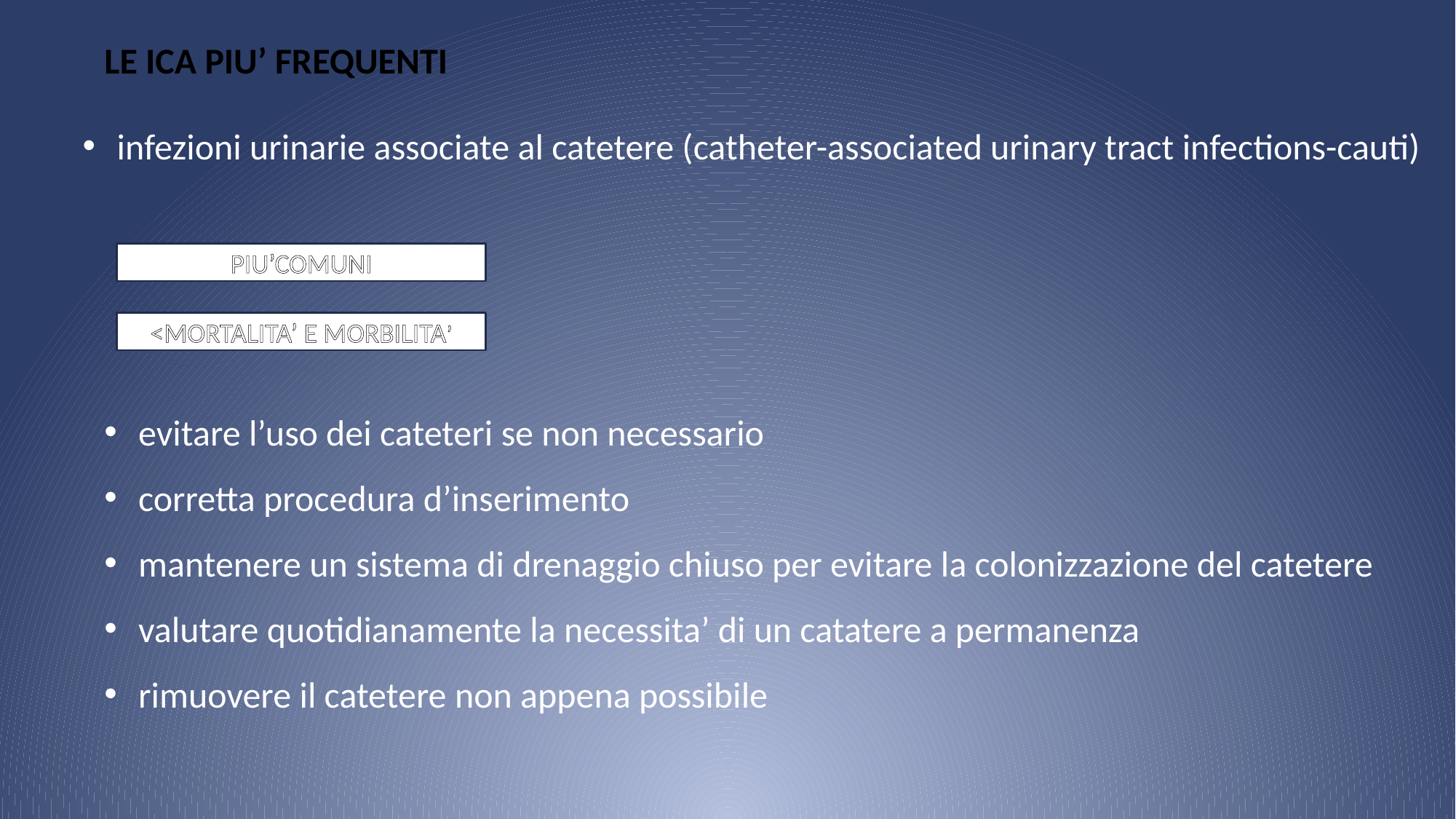

LE ICA PIU’ FREQUENTI
infezioni urinarie associate al catetere (catheter-associated urinary tract infections-cauti)

PIU’COMUNI
<MORTALITA’ E MORBILITA’
evitare l’uso dei cateteri se non necessario
corretta procedura d’inserimento
mantenere un sistema di drenaggio chiuso per evitare la colonizzazione del catetere
valutare quotidianamente la necessita’ di un catatere a permanenza
rimuovere il catetere non appena possibile